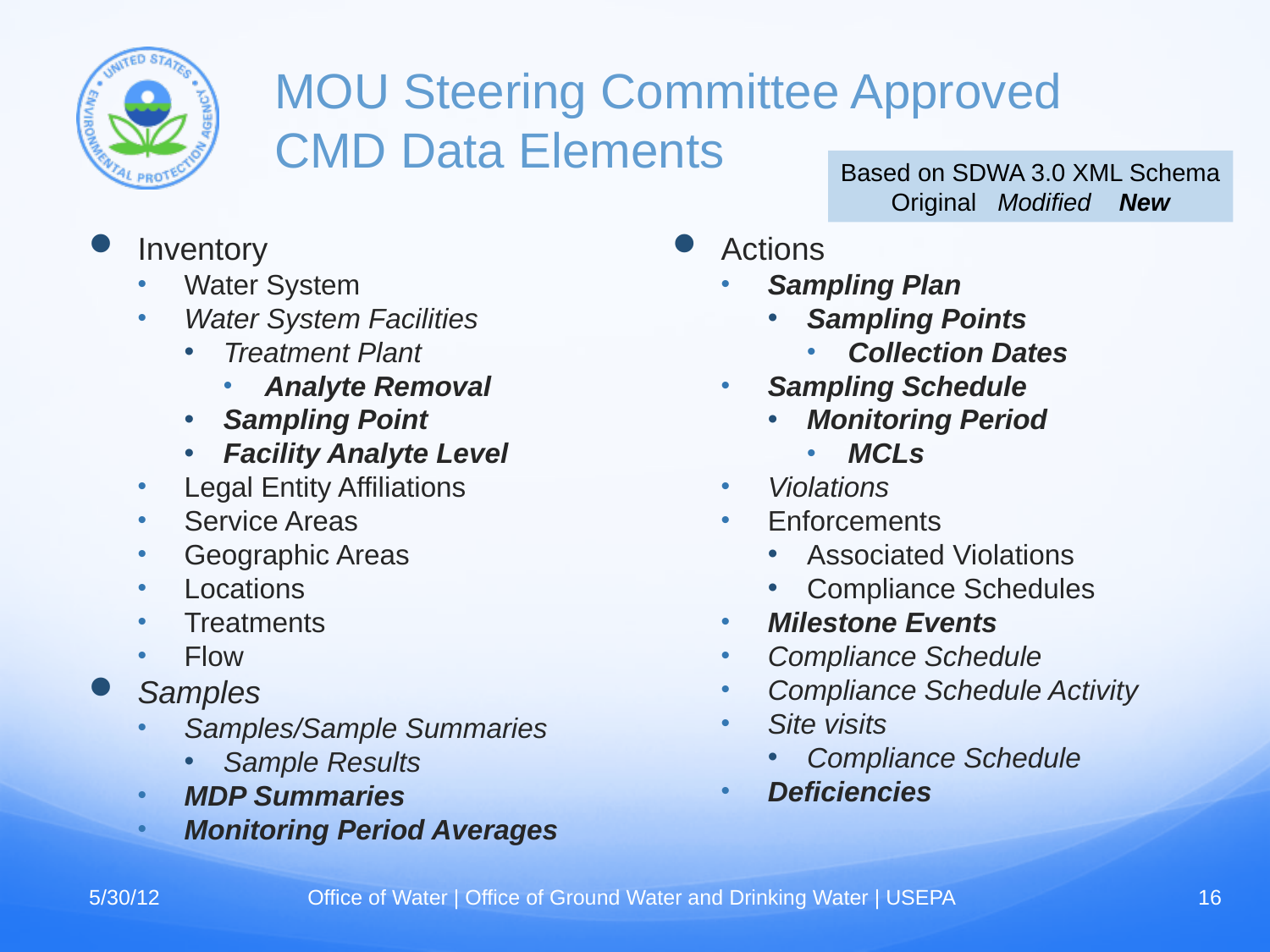

# MOU Steering Committee Approved CMD Data Elements
Based on SDWA 3.0 XML Schema
Original   Modified    New
Inventory
Water System
Water System Facilities
Treatment Plant
Analyte Removal
Sampling Point
Facility Analyte Level
Legal Entity Affiliations
Service Areas
Geographic Areas
Locations
Treatments
Flow
Samples
Samples/Sample Summaries
Sample Results
MDP Summaries
Monitoring Period Averages
Actions
Sampling Plan
Sampling Points
Collection Dates
Sampling Schedule
Monitoring Period
MCLs
Violations
Enforcements
Associated Violations
Compliance Schedules
Milestone Events
Compliance Schedule
Compliance Schedule Activity
Site visits
Compliance Schedule
Deficiencies

5/30/12
Office of Water | Office of Ground Water and Drinking Water | USEPA
16